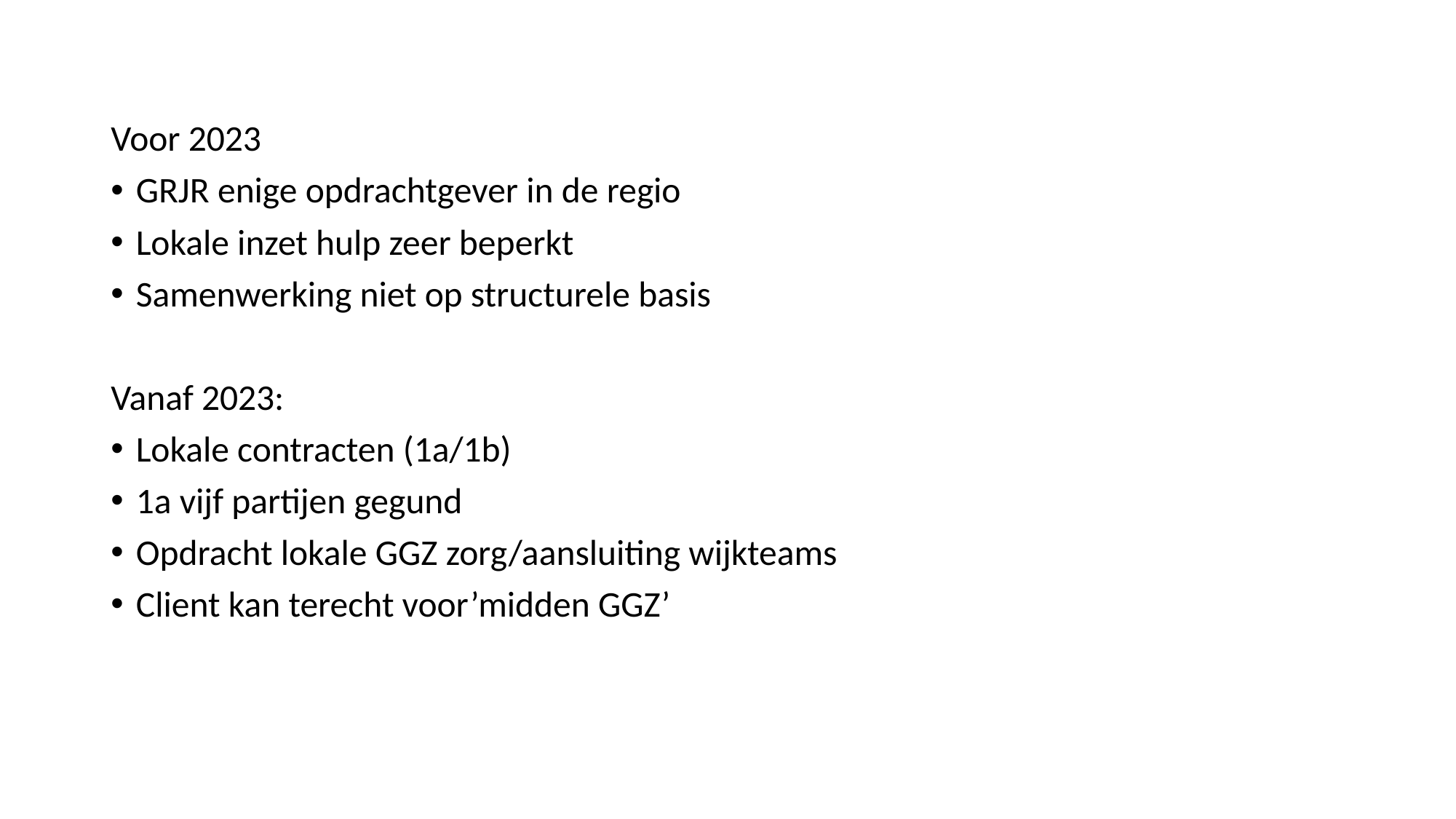

Voor 2023
GRJR enige opdrachtgever in de regio
Lokale inzet hulp zeer beperkt
Samenwerking niet op structurele basis

Vanaf 2023:
Lokale contracten (1a/1b)
1a vijf partijen gegund
Opdracht lokale GGZ zorg/aansluiting wijkteams
Client kan terecht voor’midden GGZ’